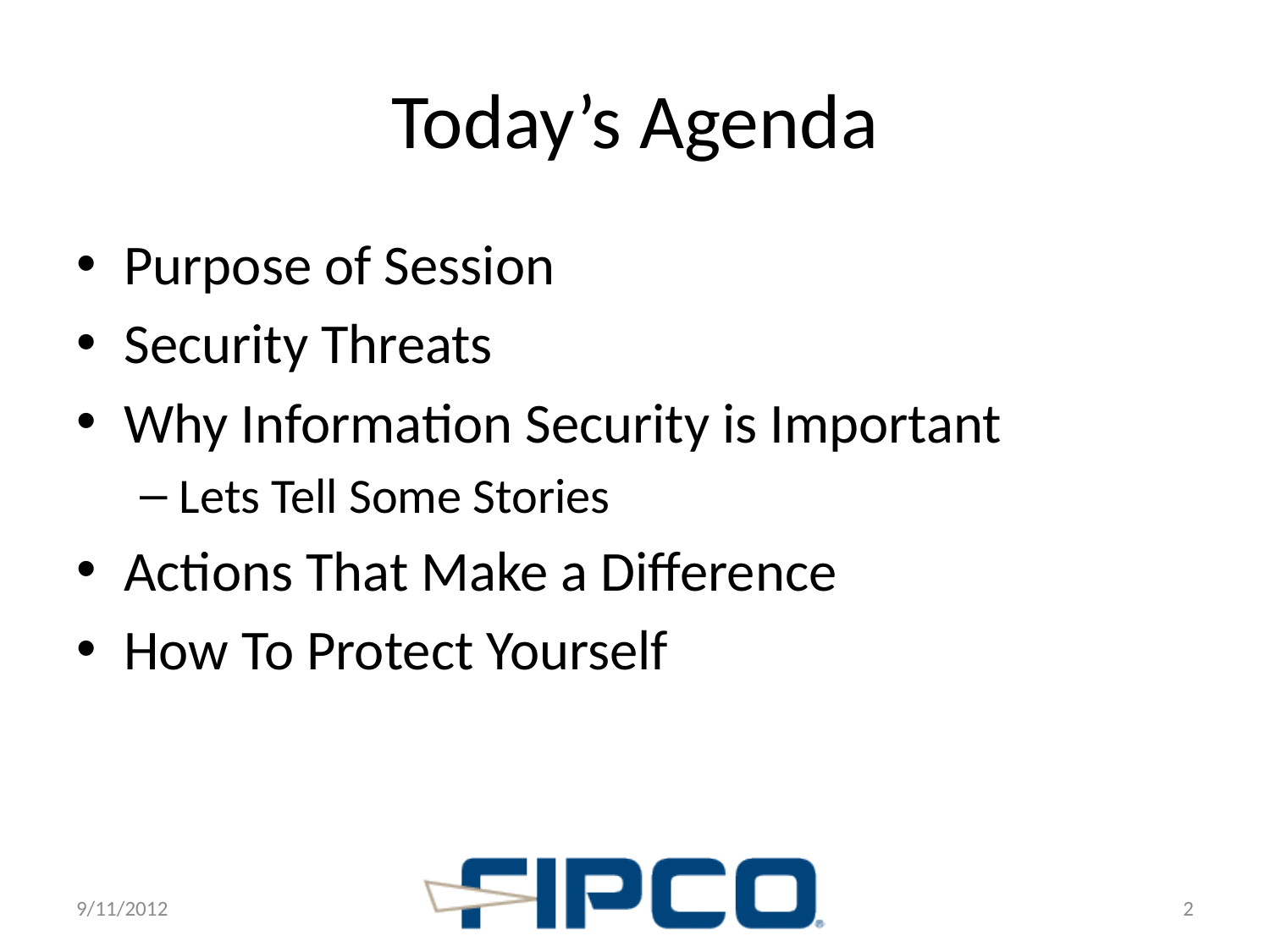

# Today’s Agenda
Purpose of Session
Security Threats
Why Information Security is Important
Lets Tell Some Stories
Actions That Make a Difference
How To Protect Yourself
9/11/2012
2